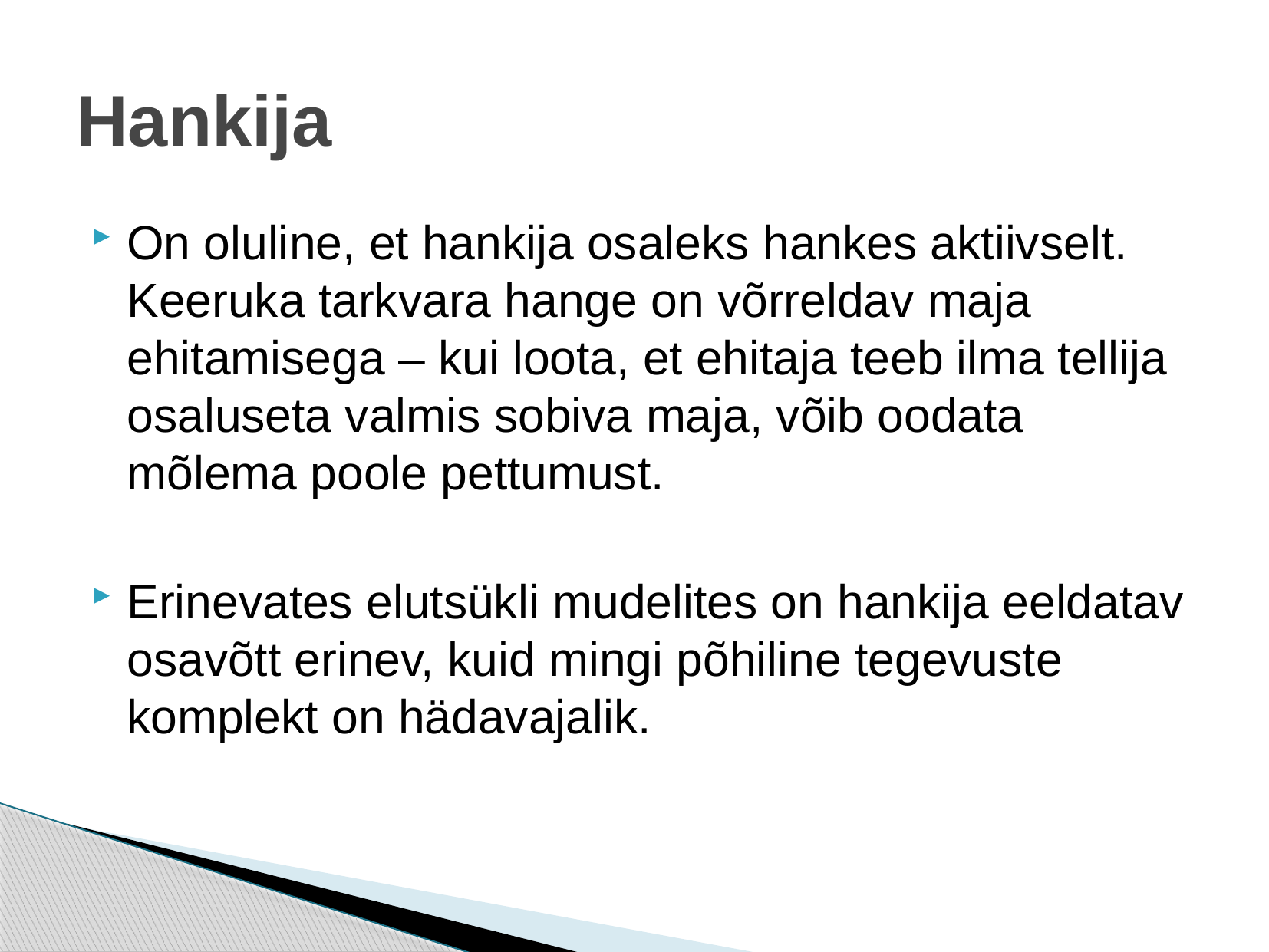

# Hankija
On oluline, et hankija osaleks hankes aktiivselt. Keeruka tarkvara hange on võrreldav maja ehitamisega – kui loota, et ehitaja teeb ilma tellija osaluseta valmis sobiva maja, võib oodata mõlema poole pettumust.

Erinevates elutsükli mudelites on hankija eeldatav osavõtt erinev, kuid mingi põhiline tegevuste komplekt on hädavajalik.